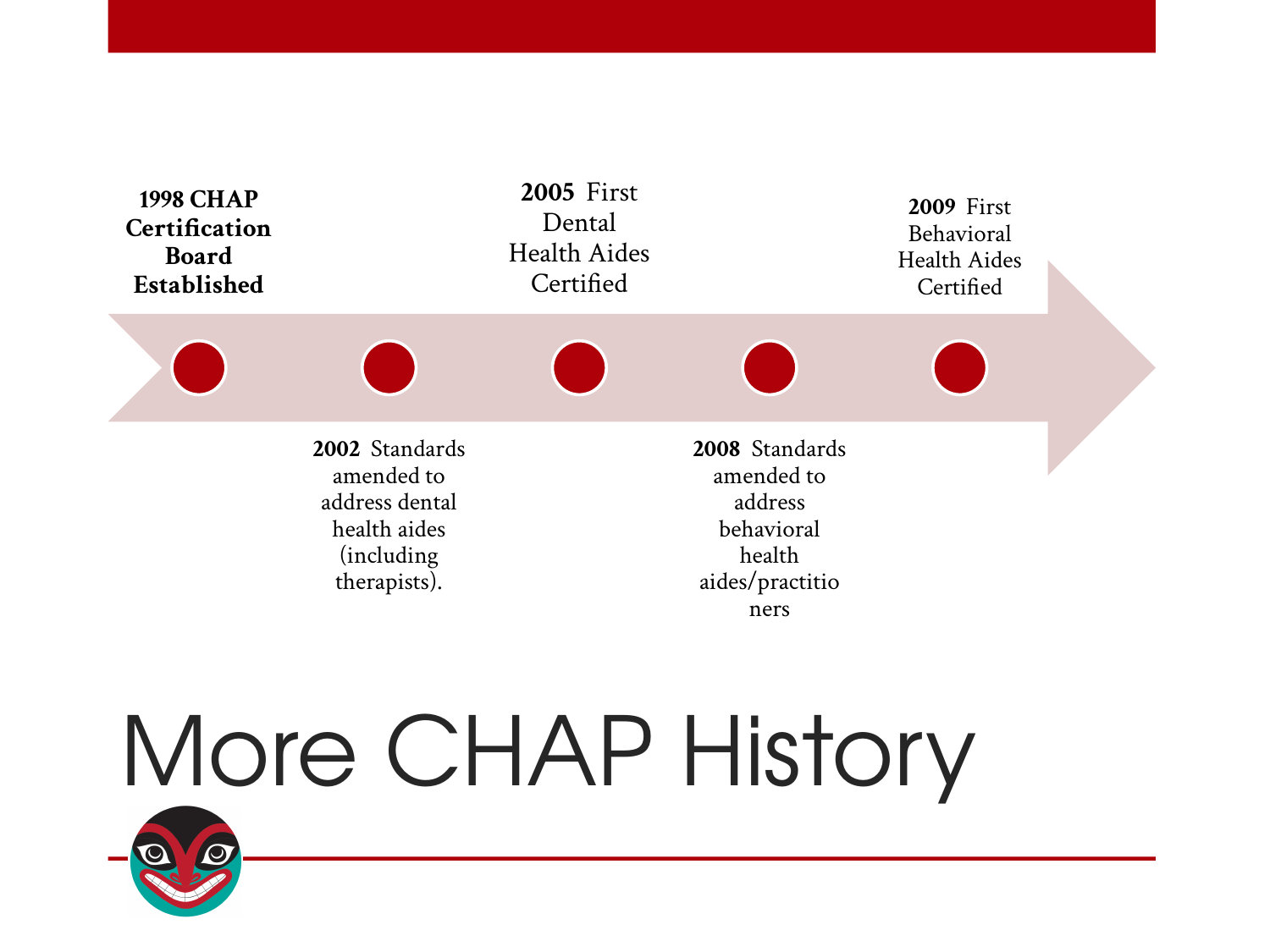

1998 CHAP Certification Board Established
2002  Standards amended to address dental health aides (including therapists).
2005  First Dental Health Aides Certified
2008  Standards amended to address behavioral health aides/practitioners
2009  First Behavioral Health Aides Certified
# More CHAP History